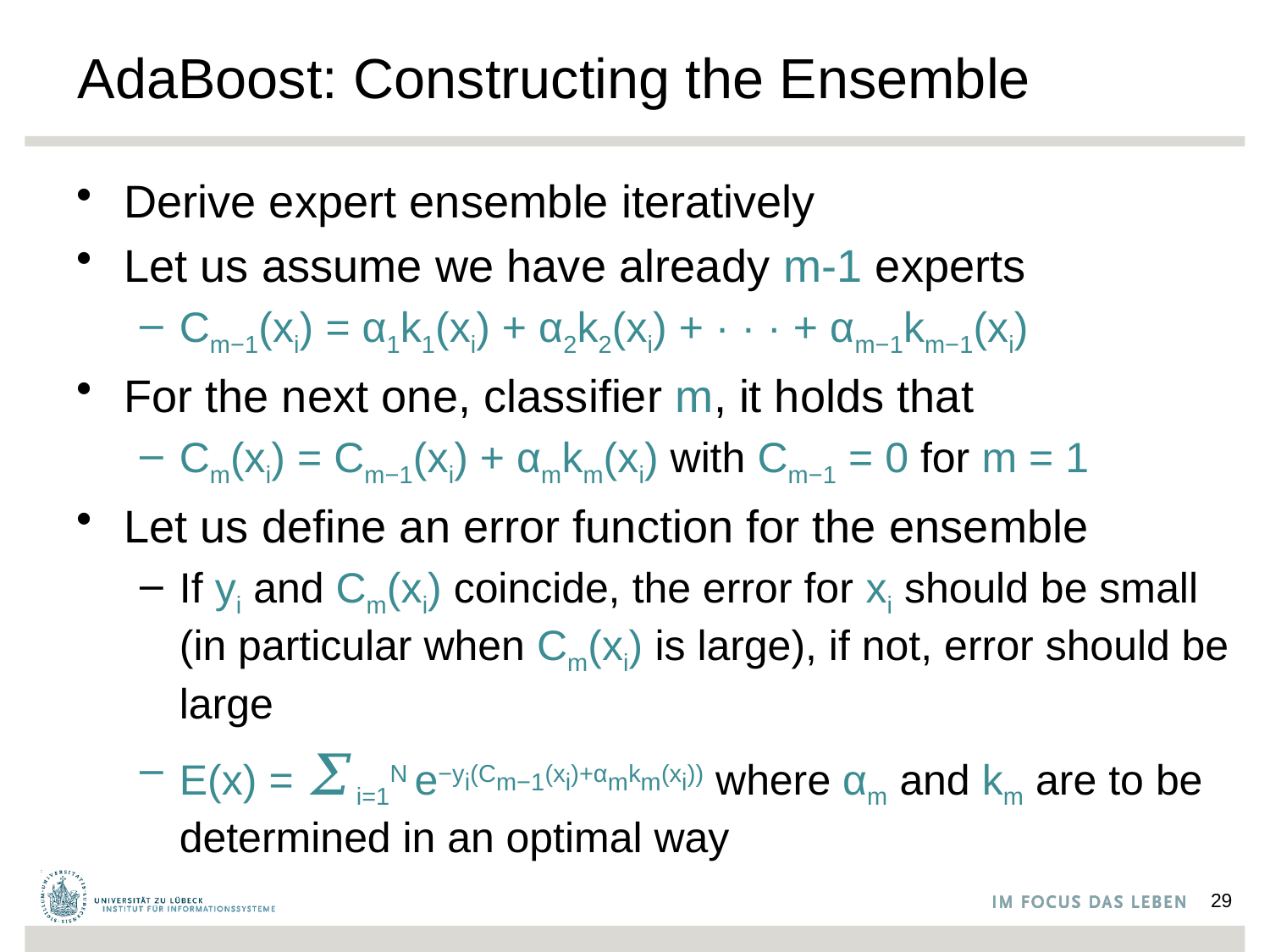

# AdaBoost: Constructing the Ensemble
Derive expert ensemble iteratively
Let us assume we have already m-1 experts
Cm−1(xi) = α1k1(xi) + α2k2(xi) + · · · + αm−1km−1(xi)
For the next one, classifier m, it holds that
Cm(xi) = Cm−1(xi) + αmkm(xi) with Cm−1 = 0 for m = 1
Let us define an error function for the ensemble
If yi and Cm(xi) coincide, the error for xi should be small (in particular when Cm(xi) is large), if not, error should be large
E(x) = 𝛴i=1N e−yi(Cm−1(xi)+αmkm(xi)) where αm and km are to be determined in an optimal way
29